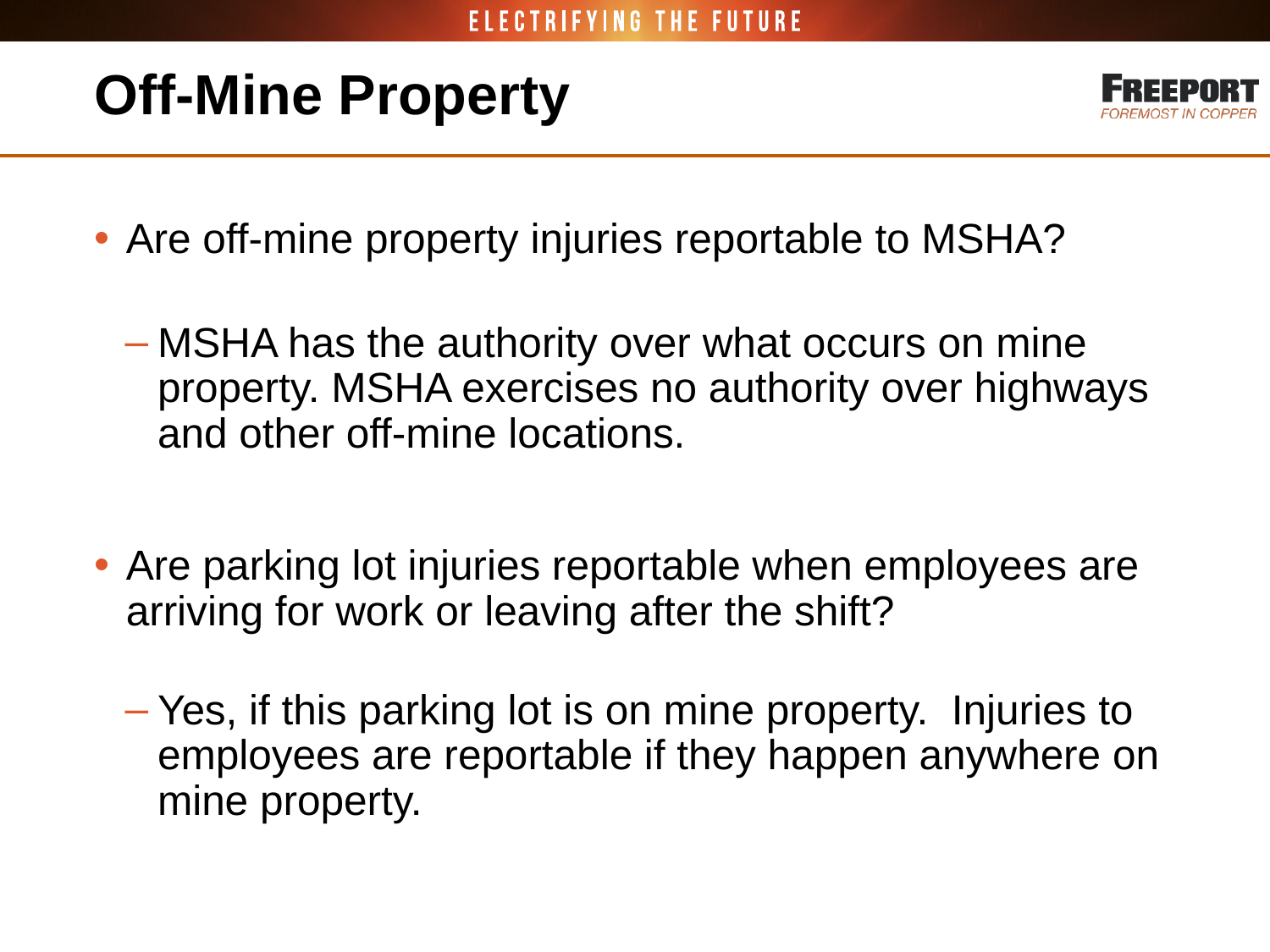

# Off-Mine Property
Are off-mine property injuries reportable to MSHA?
MSHA has the authority over what occurs on mine property. MSHA exercises no authority over highways and other off-mine locations.

Are parking lot injuries reportable when employees are arriving for work or leaving after the shift?
Yes, if this parking lot is on mine property.  Injuries to employees are reportable if they happen anywhere on mine property.